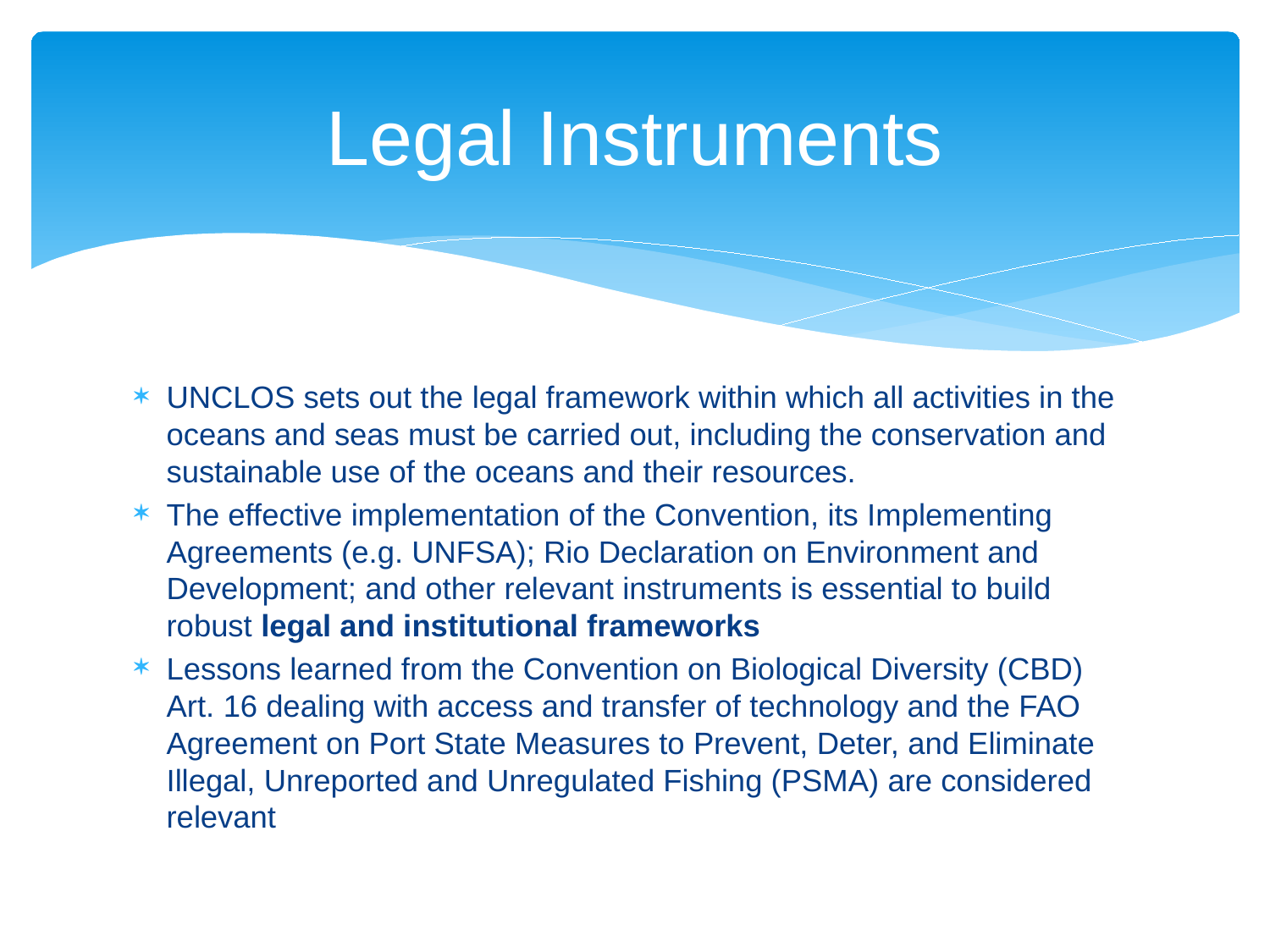

# Legal Instruments
UNCLOS sets out the legal framework within which all activities in the oceans and seas must be carried out, including the conservation and sustainable use of the oceans and their resources.
The effective implementation of the Convention, its Implementing Agreements (e.g. UNFSA); Rio Declaration on Environment and Development; and other relevant instruments is essential to build robust legal and institutional frameworks
Lessons learned from the Convention on Biological Diversity (CBD) Art. 16 dealing with access and transfer of technology and the FAO Agreement on Port State Measures to Prevent, Deter, and Eliminate Illegal, Unreported and Unregulated Fishing (PSMA) are considered relevant